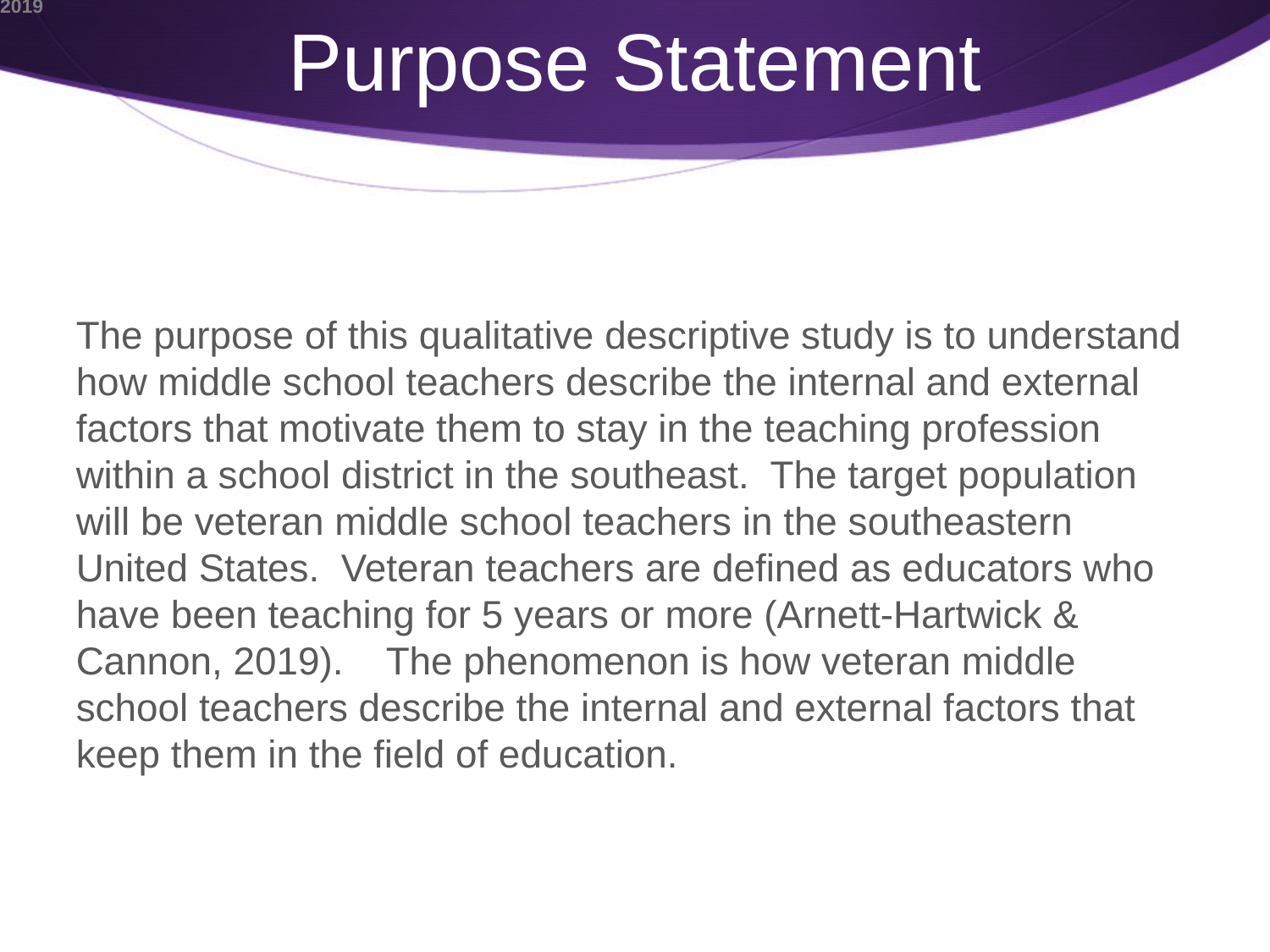

# Purpose Statement

The purpose of this qualitative descriptive study is to understand how middle school teachers describe the internal and external factors that motivate them to stay in the teaching profession within a school district in the southeast.  The target population will be veteran middle school teachers in the southeastern United States.  Veteran teachers are defined as educators who have been teaching for 5 years or more (Arnett-Hartwick & Cannon, 2019).    The phenomenon is how veteran middle school teachers describe the internal and external factors that keep them in the field of education.
10/9/2019